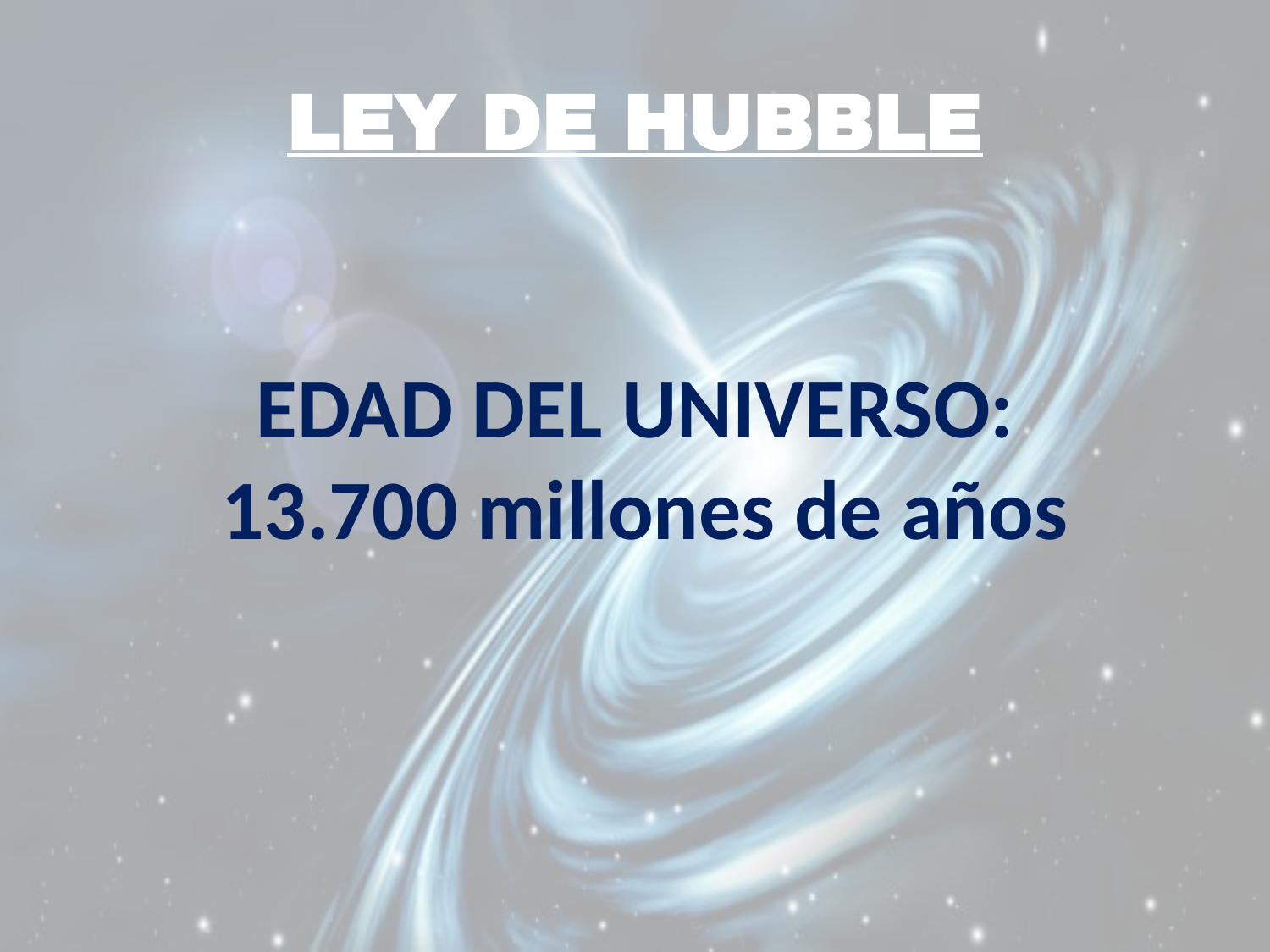

# LEY DE HUBBLE
EDAD DEL UNIVERSO:
13.700 millones de años